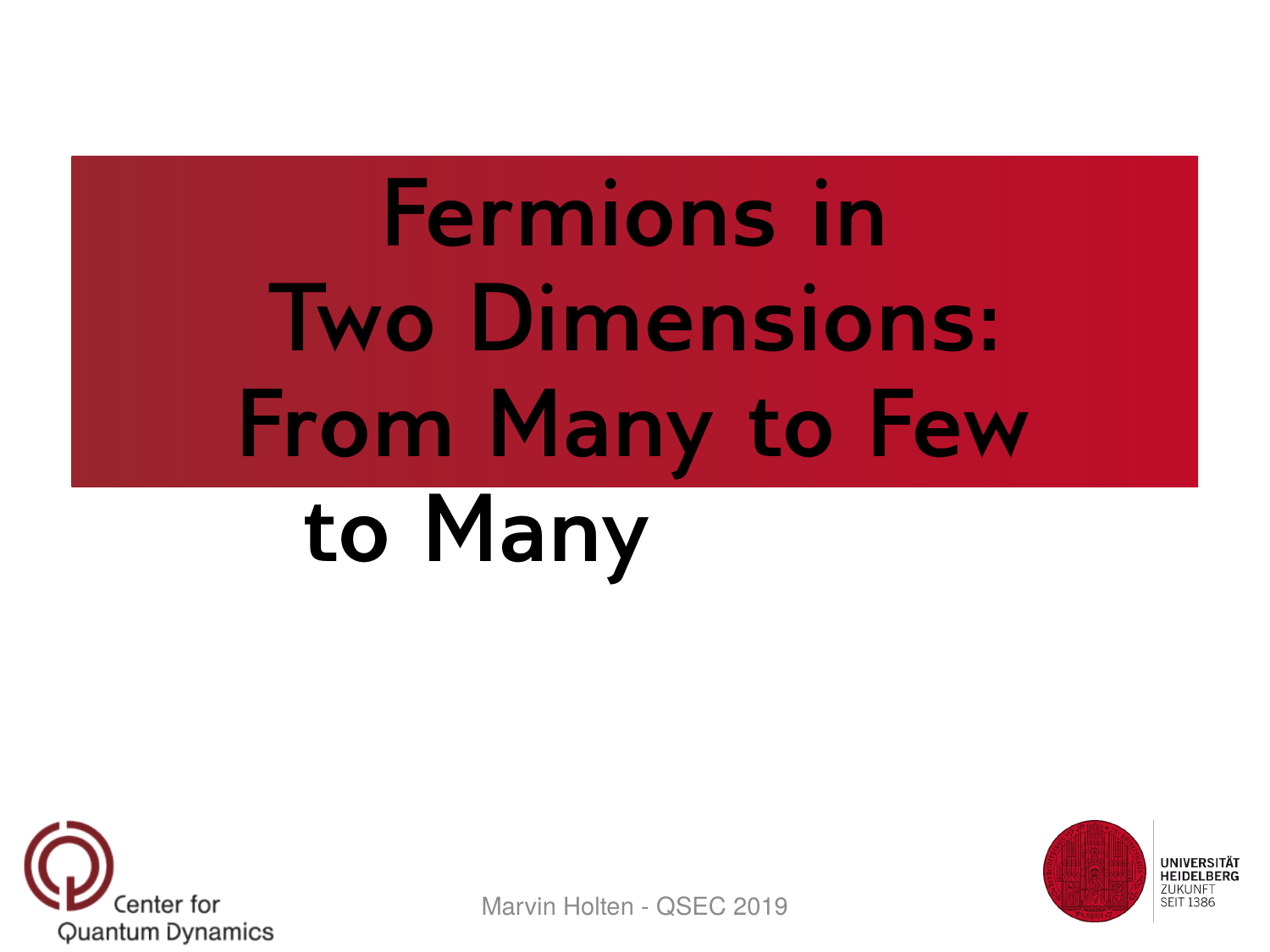

# Fermions in Two Dimensions: From Many to Few to Many to Few to Many to Few…

Marvin Holten - QSEC 2019